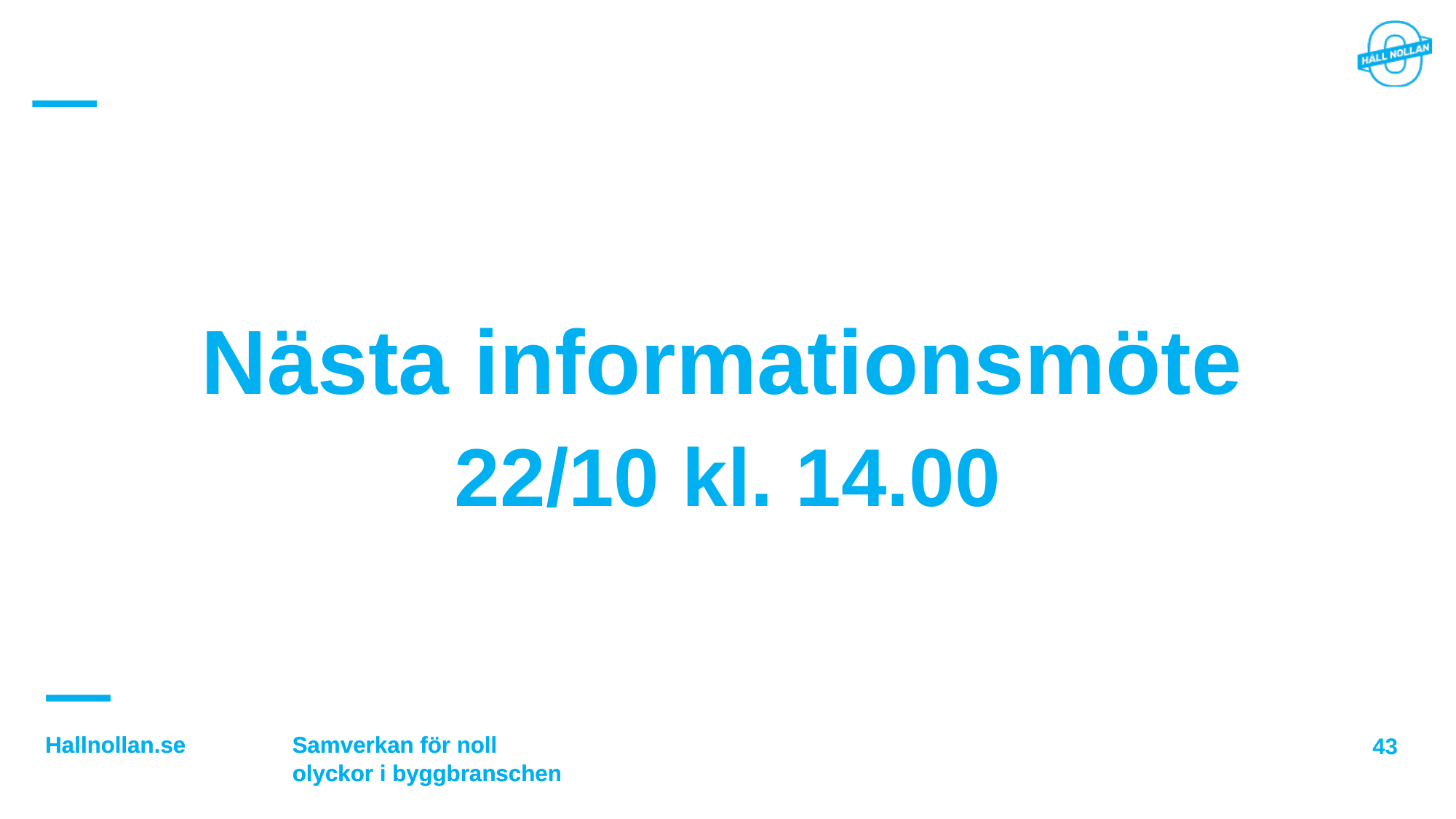

# Nästa informationsmöte
22/10 kl. 14.00
43